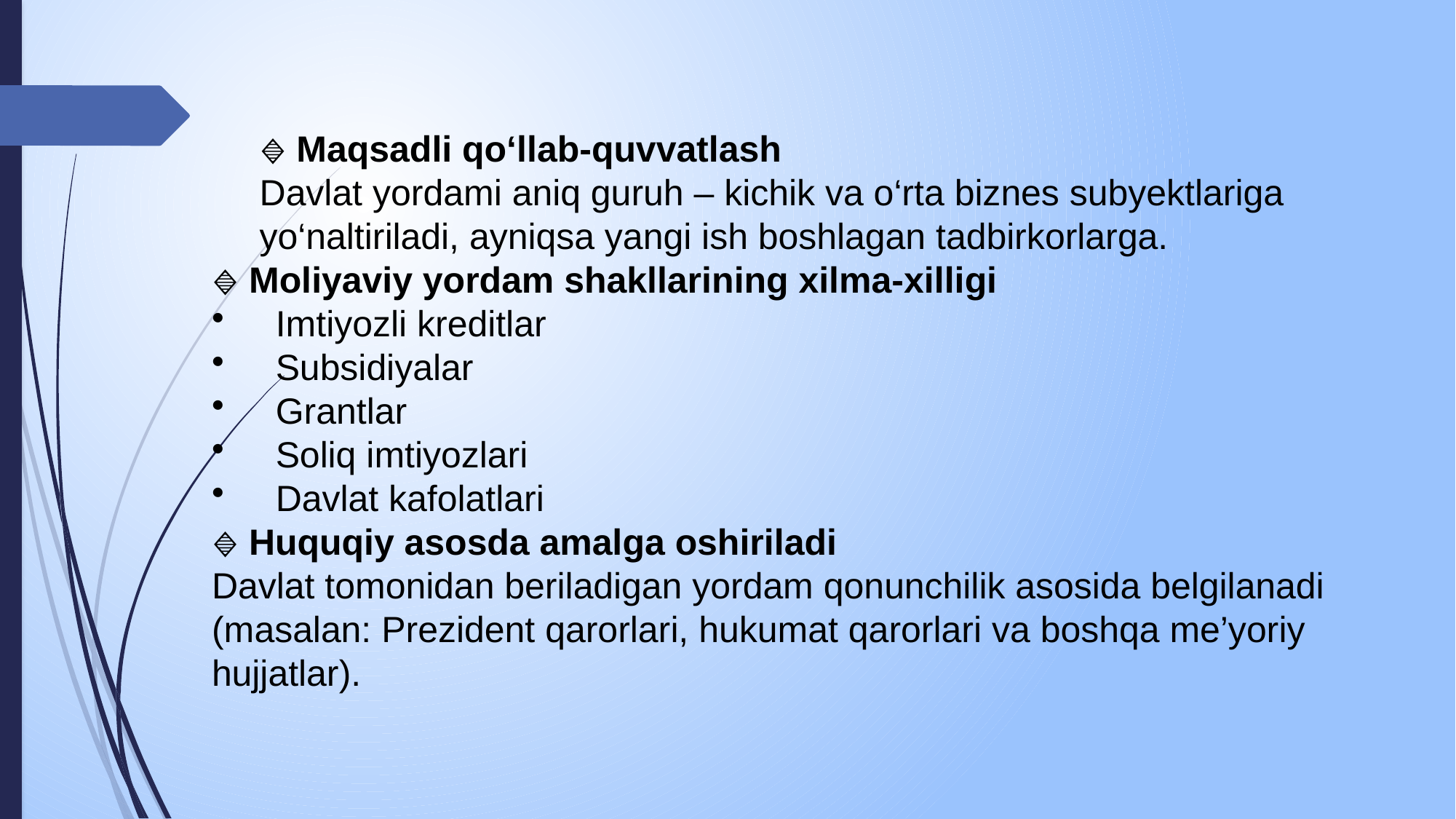

🔹 Maqsadli qo‘llab-quvvatlash
Davlat yordami aniq guruh – kichik va o‘rta biznes subyektlariga yo‘naltiriladi, ayniqsa yangi ish boshlagan tadbirkorlarga.
🔹 Moliyaviy yordam shakllarining xilma-xilligi
     Imtiyozli kreditlar
     Subsidiyalar
     Grantlar
     Soliq imtiyozlari
     Davlat kafolatlari
🔹 Huquqiy asosda amalga oshiriladi
Davlat tomonidan beriladigan yordam qonunchilik asosida belgilanadi (masalan: Prezident qarorlari, hukumat qarorlari va boshqa me’yoriy hujjatlar).